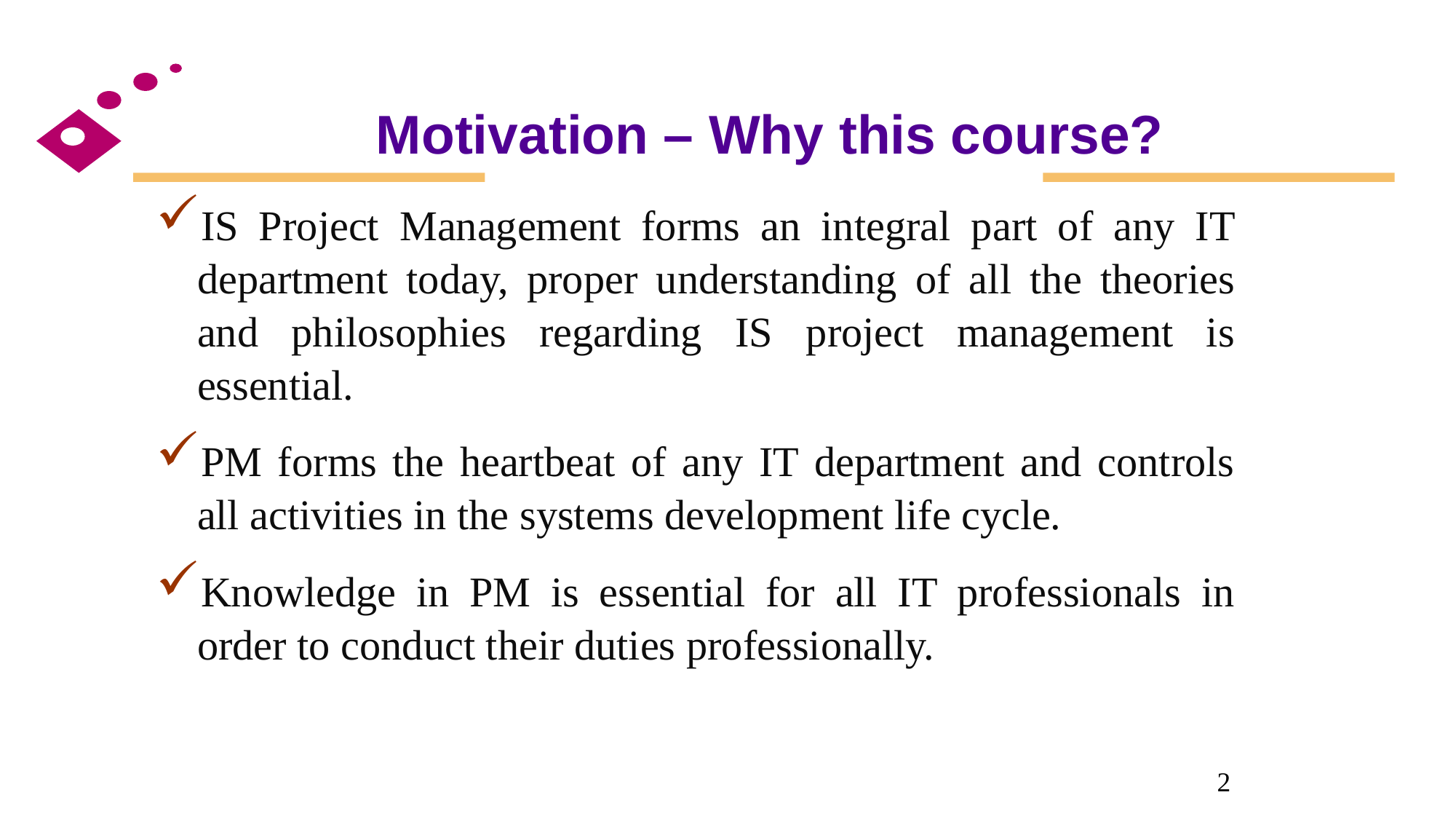

# Motivation – Why this course?
IS Project Management forms an integral part of any IT department today, proper understanding of all the theories and philosophies regarding IS project management is essential.
PM forms the heartbeat of any IT department and controls all activities in the systems development life cycle.
Knowledge in PM is essential for all IT professionals in order to conduct their duties professionally.

2